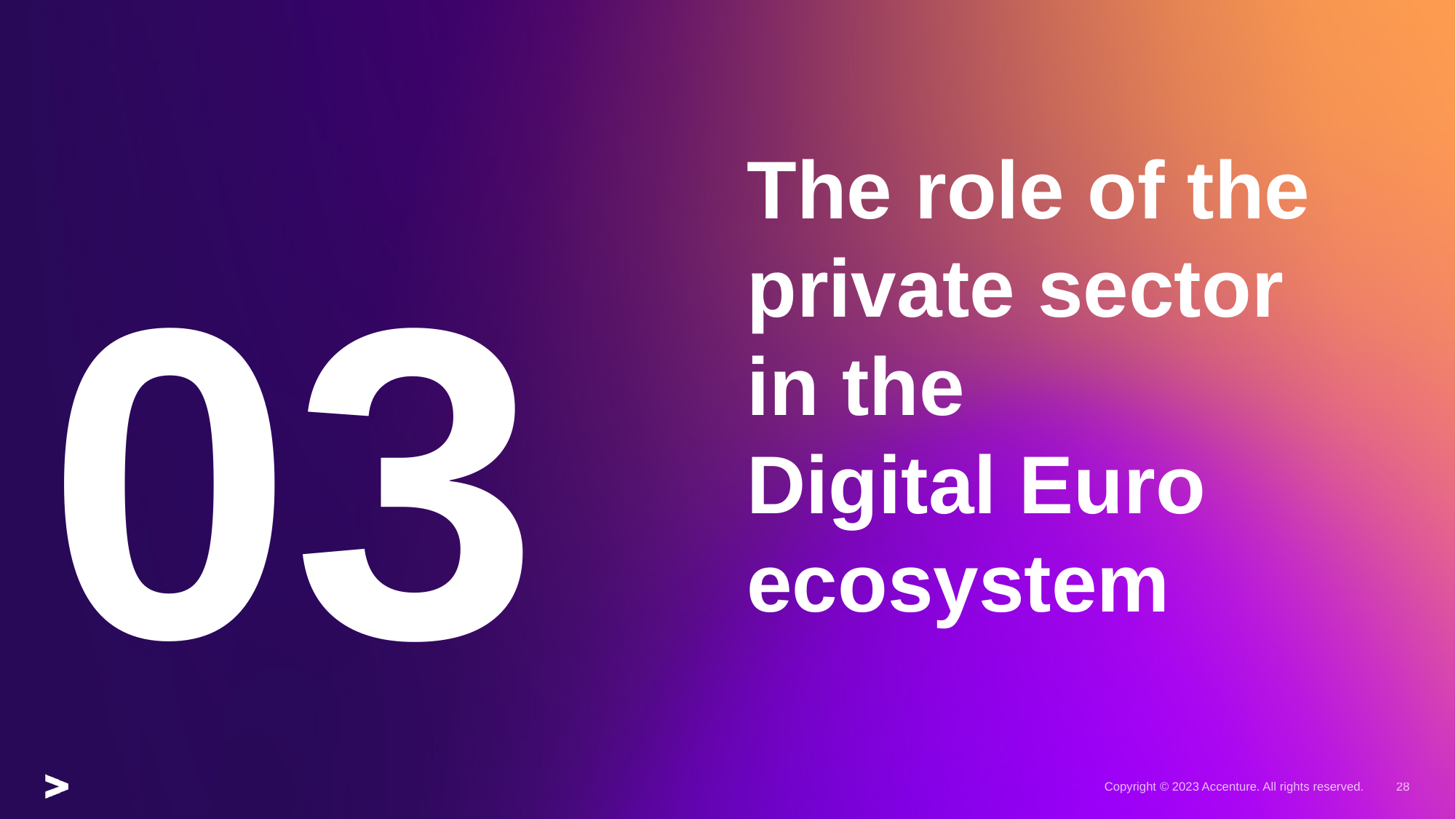

03
The role of the
private sector
in the
Digital Euro
ecosystem